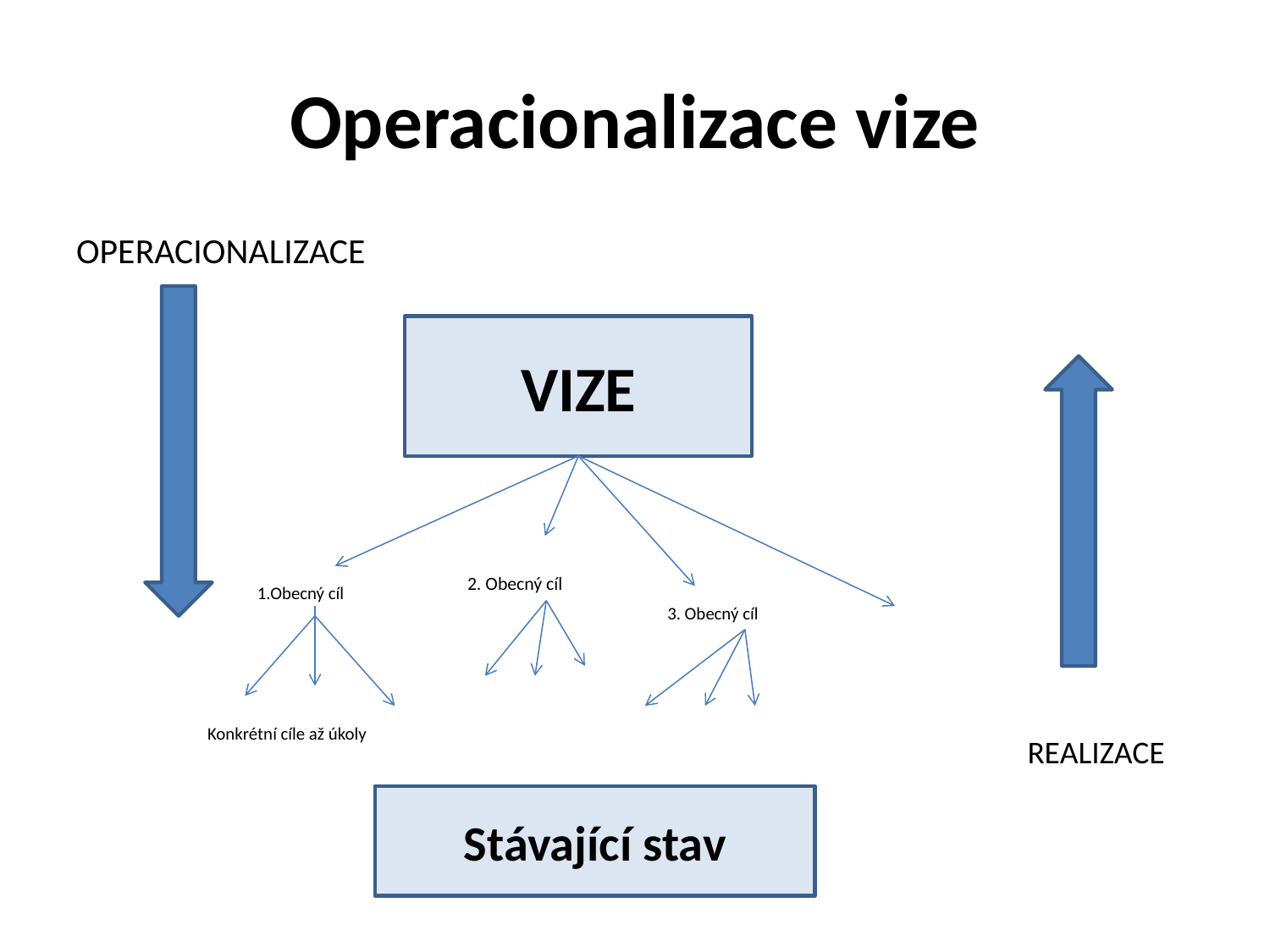

# Operacionalizace vize
OPERACIONALIZACE

VIZE

2. Obecný cíl
1.Obecný cíl
3. Obecný cíl
Konkrétní cíle až úkoly
REALIZACE
Stávající stav